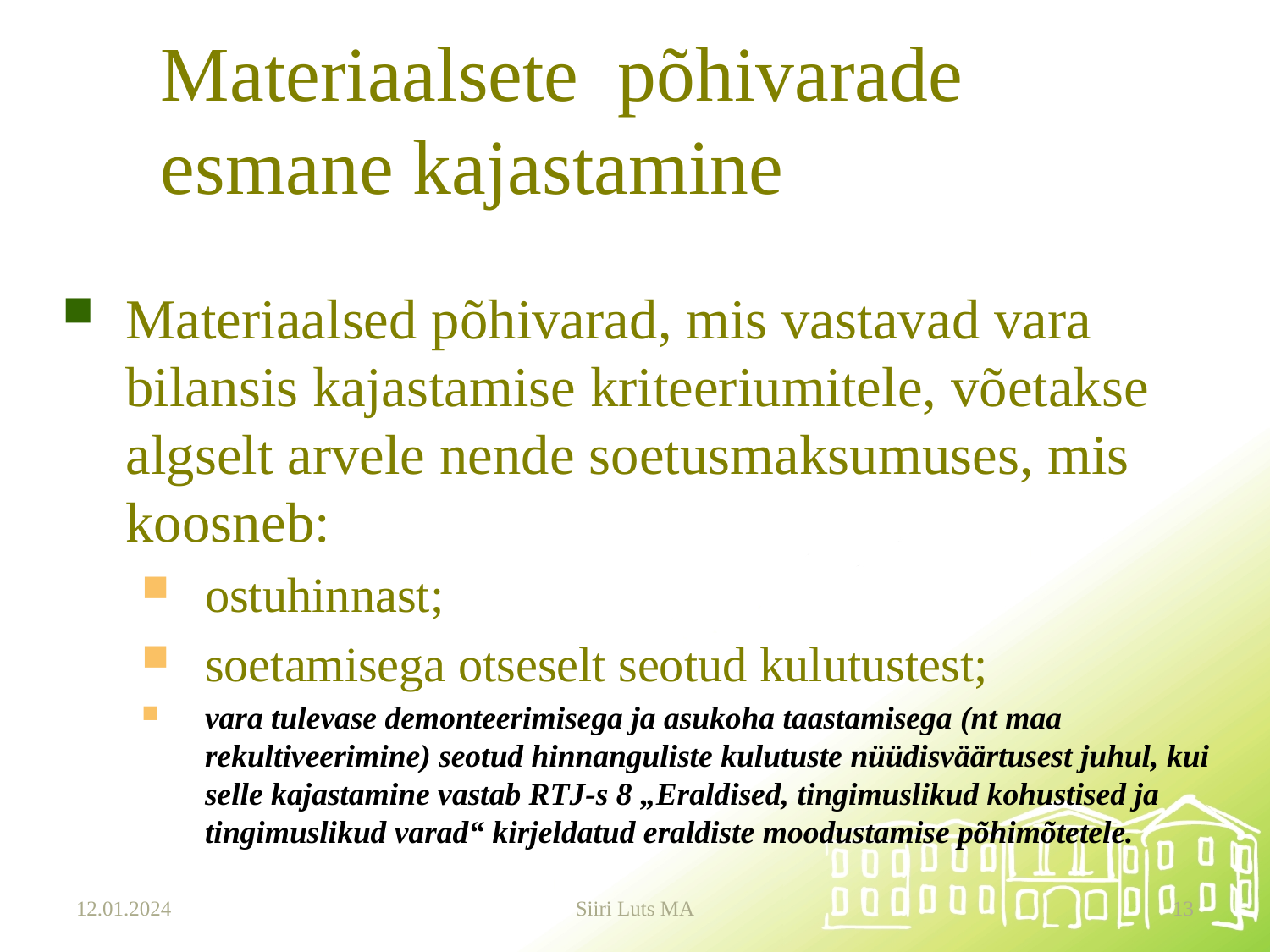

# Materiaalsete  põhivarade esmane kajastamine
Materiaalsed põhivarad, mis vastavad vara bilansis kajastamise kriteeriumitele, võetakse algselt arvele nende soetusmaksumuses, mis koosneb:
ostuhinnast;
soetamisega otseselt seotud kulutustest;
vara tulevase demonteerimisega ja asukoha taastamisega (nt maa rekultiveerimine) seotud hinnanguliste kulutuste nüüdisväärtusest juhul, kui selle kajastamine vastab RTJ-s 8 „Eraldised, tingimuslikud kohustised ja tingimuslikud varad“ kirjeldatud eraldiste moodustamise põhimõtetele.

12.01.2024
Siiri Luts MA
13